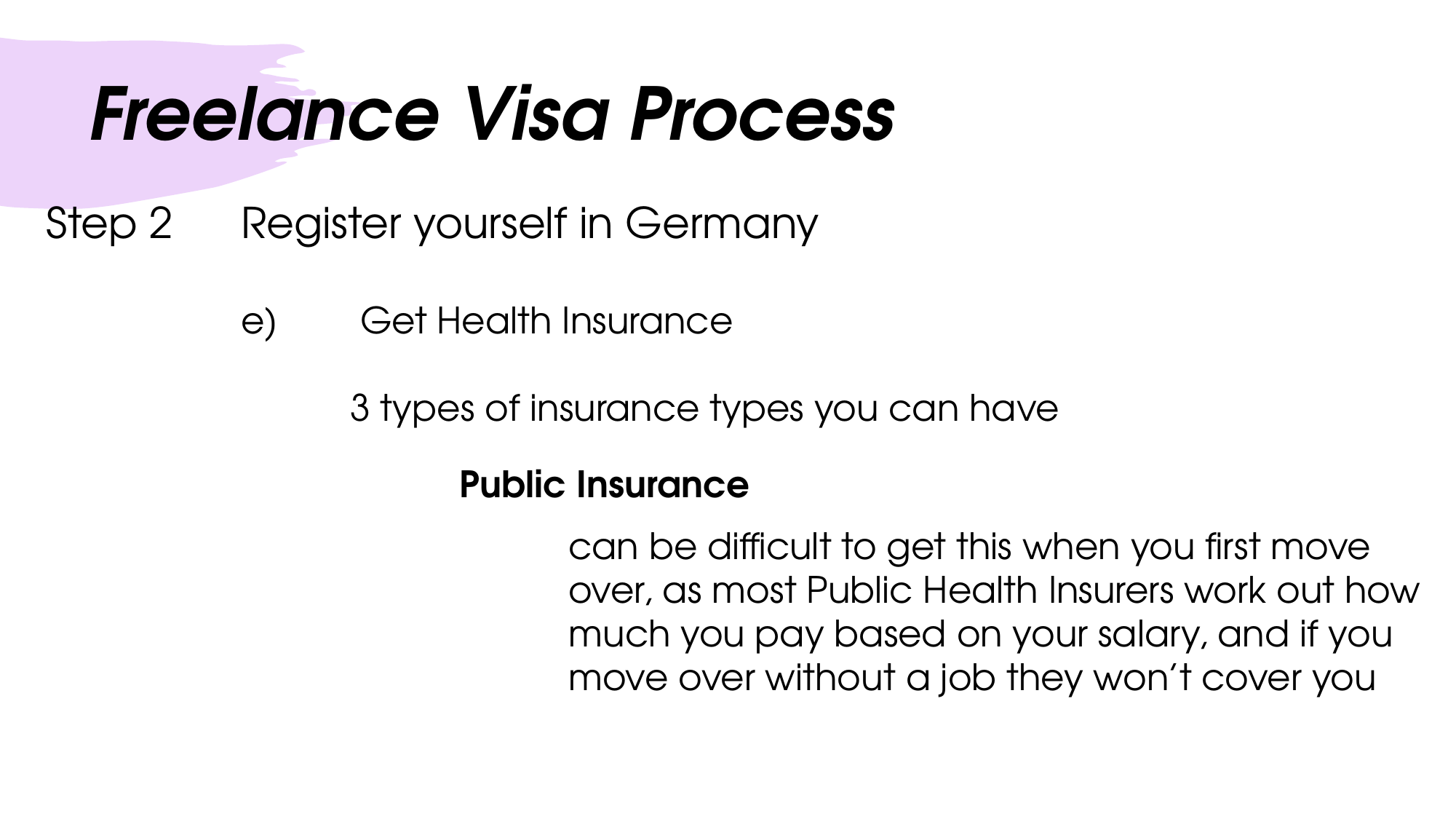

# Freelance Visa Process
  Step 2	Register yourself in Germany

		e)	 Get Health Insurance

			3 types of insurance types you can have

				Public Insurance

					can be difficult to get this when you first move 						over, as most Public Health Insurers work out how 						much you pay based on your salary, and if you 						move over without a job they won’t cover you